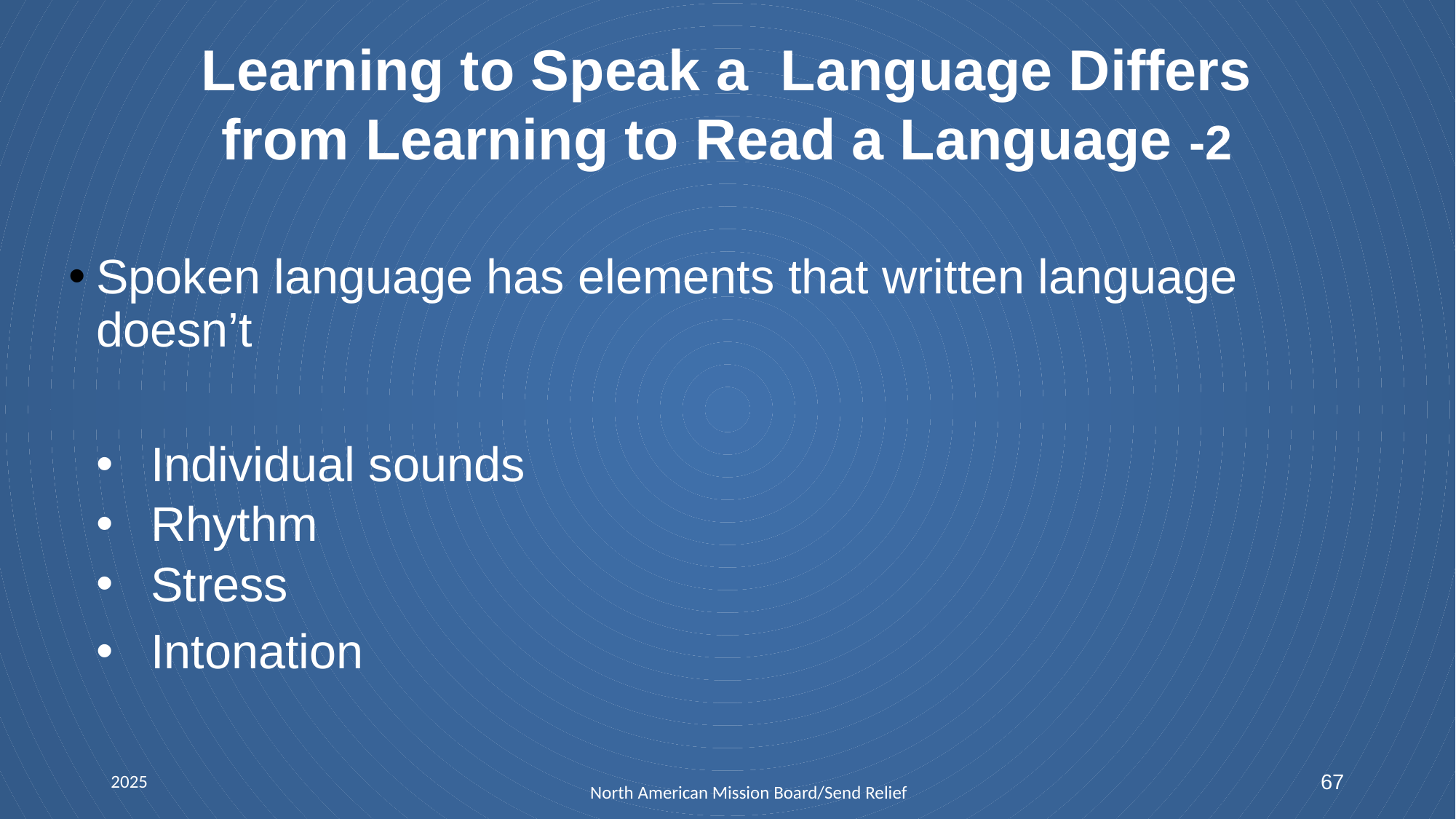

# Learning to Speak a  Language Differs from Learning to Read a Language -2
Spoken language has elements that written language doesn’t

Individual sounds
Rhythm
Stress
Intonation

2025
67
North American Mission Board/Send Relief